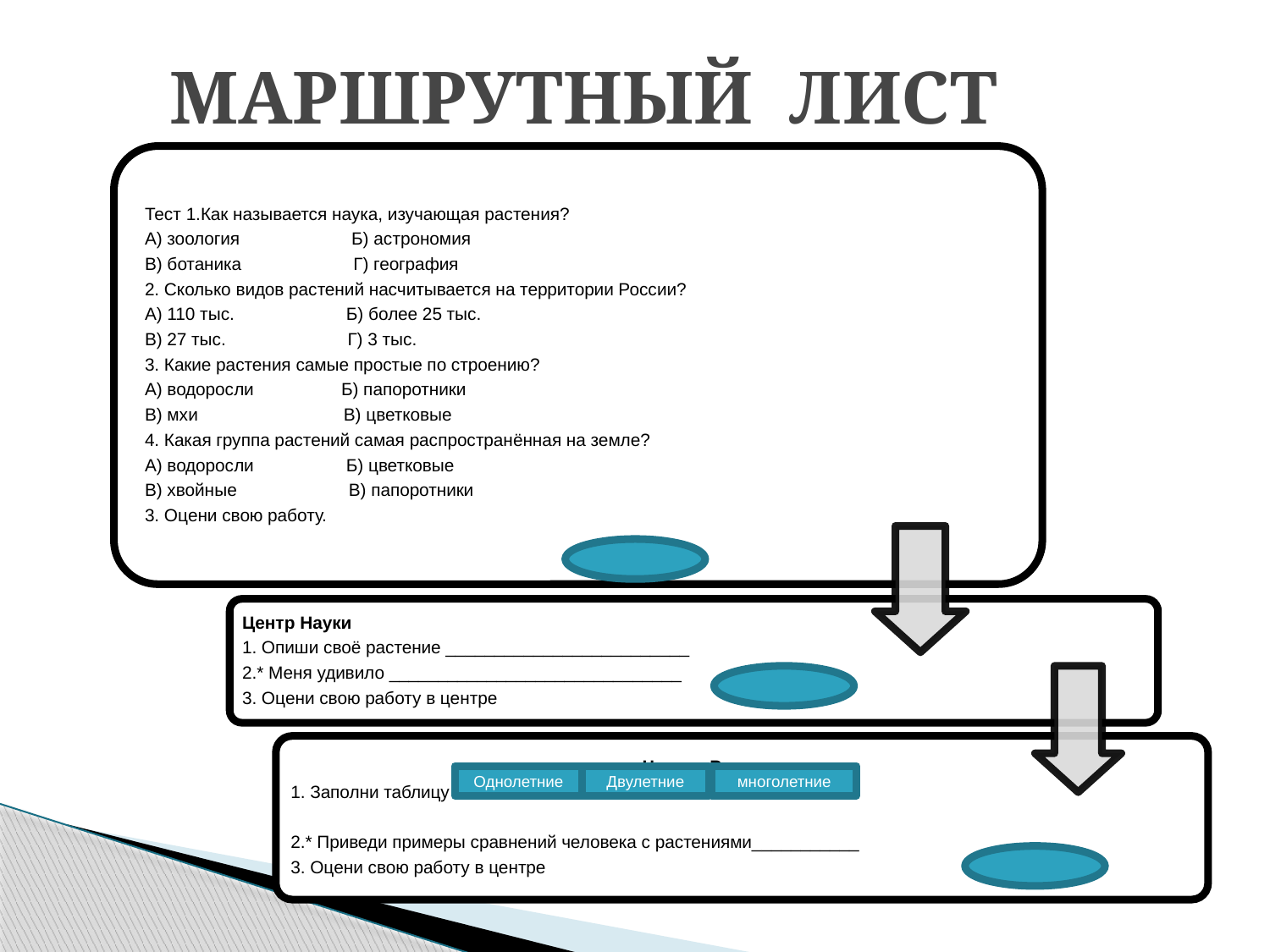

# МАРШРУТНЫЙ  ЛИСТ

Тест 1.Как называется наука, изучающая растения?
А) зоология                       Б) астрономия
В) ботаника                       Г) география
2. Сколько видов растений насчитывается на территории России?
А) 110 тыс.                       Б) более 25 тыс.
В) 27 тыс.                         Г) 3 тыс.
3. Какие растения самые простые по строению?
А) водоросли                  Б) папоротники
В) мхи                              В) цветковые
4. Какая группа растений самая распространённая на земле?
А) водоросли                   Б) цветковые
В) хвойные                       В) папоротники
3. Оцени свою работу.
Центр Науки
1. Опиши своё растение _________________________
2.* Меня удивило ______________________________
3. Оцени свою работу в центре
Центр «Развитие речи»
1. Заполни таблицу

2.* Приведи примеры сравнений человека с растениями___________
3. Оцени свою работу в центре

Однолетние
Двулетние
многолетние